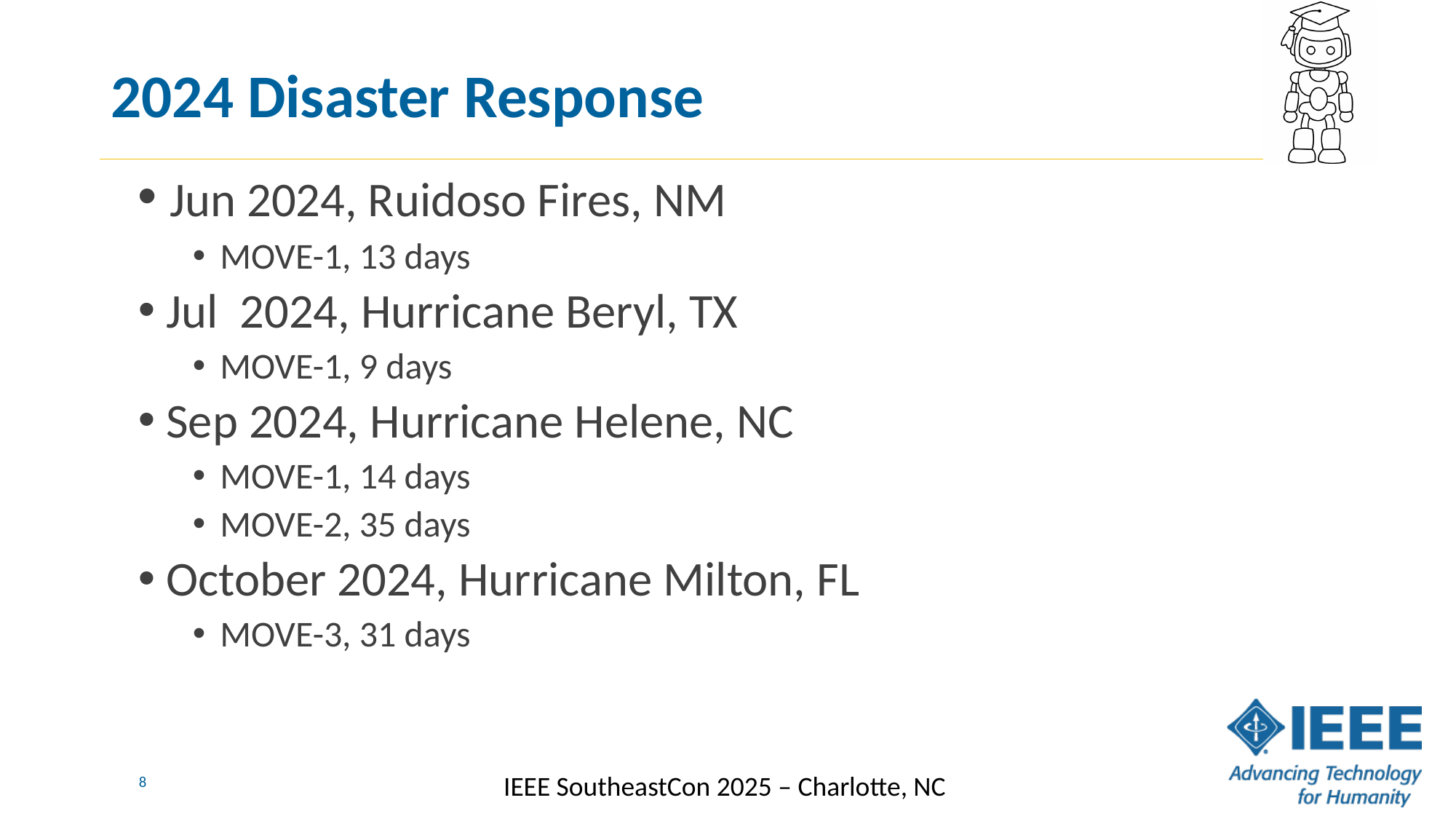

# 2024 Disaster Response
 Jun 2024, Ruidoso Fires, NM
MOVE-1, 13 days
 Jul  2024, Hurricane Beryl, TX
MOVE-1, 9 days
 Sep 2024, Hurricane Helene, NC
MOVE-1, 14 days
MOVE-2, 35 days
 October 2024, Hurricane Milton, FL
MOVE-3, 31 days

8